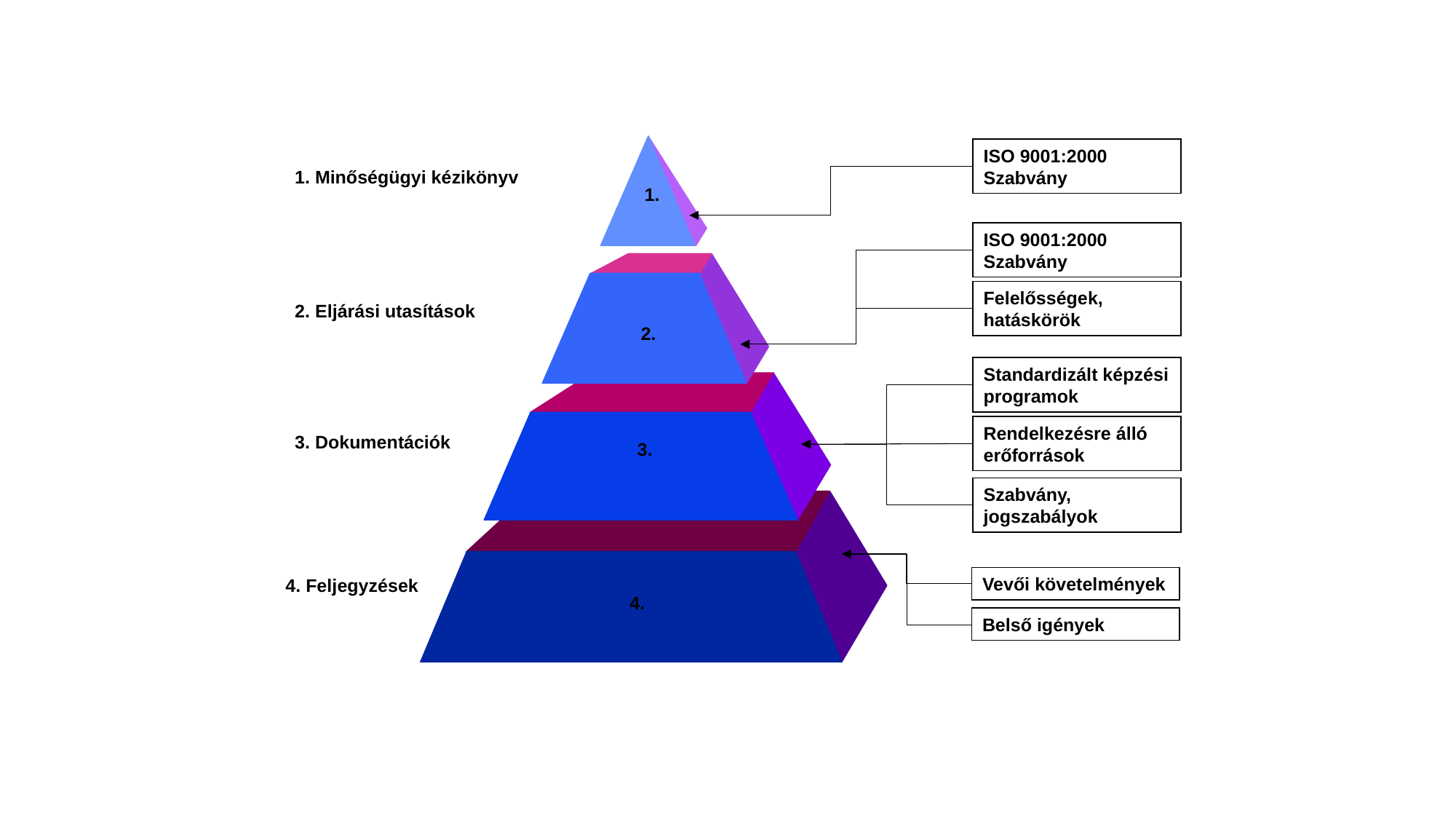

ISO 9001:2000 Szabvány
1.
1. Minőségügyi kézikönyv

ISO 9001:2000 Szabvány

Felelősségek, hatáskörök
2.
2. Eljárási utasítások
Standardizált képzési programok

Rendelkezésre álló erőforrások
3.
Szabvány, jogszabályok
3. Dokumentációk

Vevői követelmények
4.
Belső igények

4. Feljegyzések